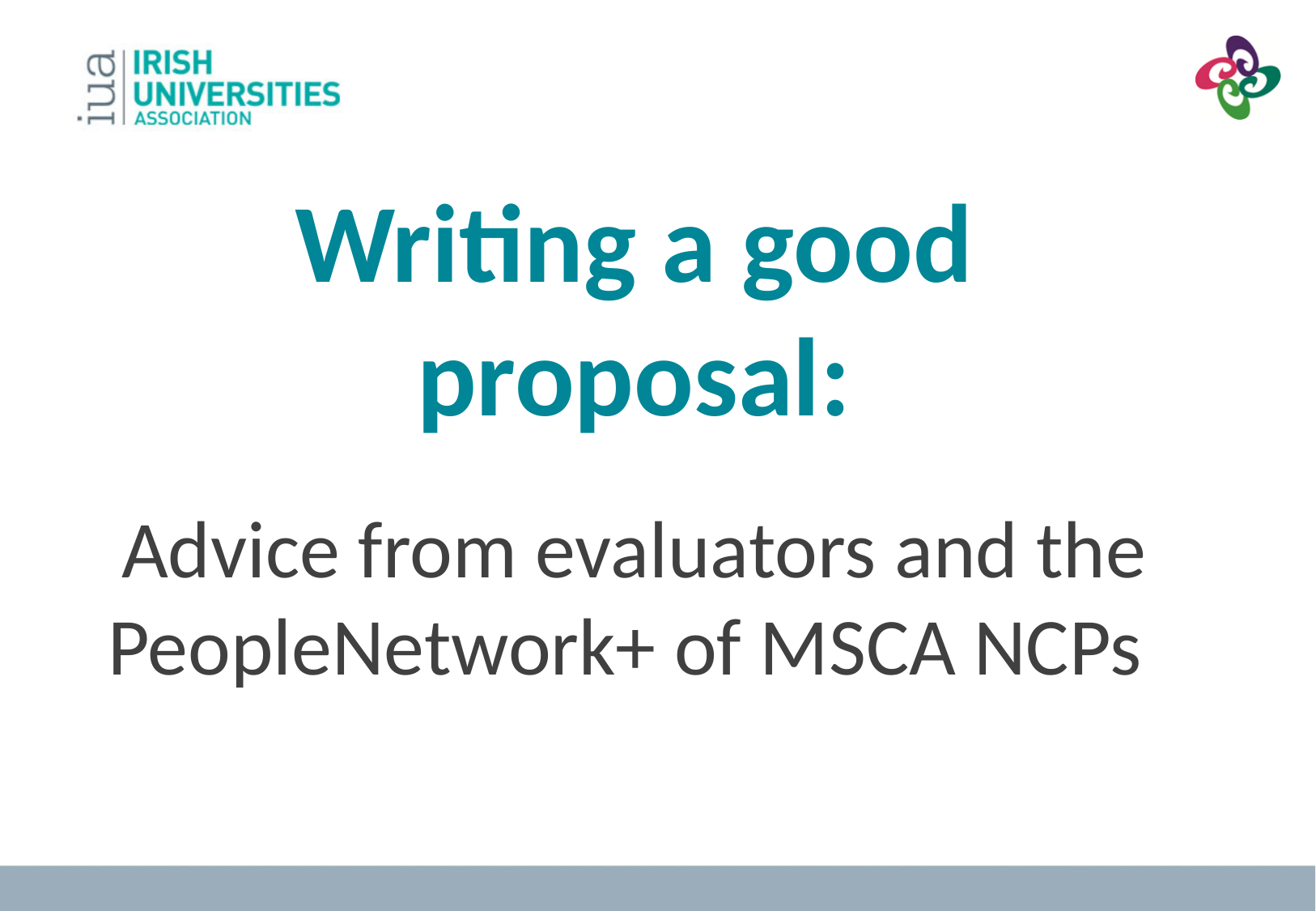

Writing a good proposal:

Advice from evaluators and the PeopleNetwork+ of MSCA NCPs